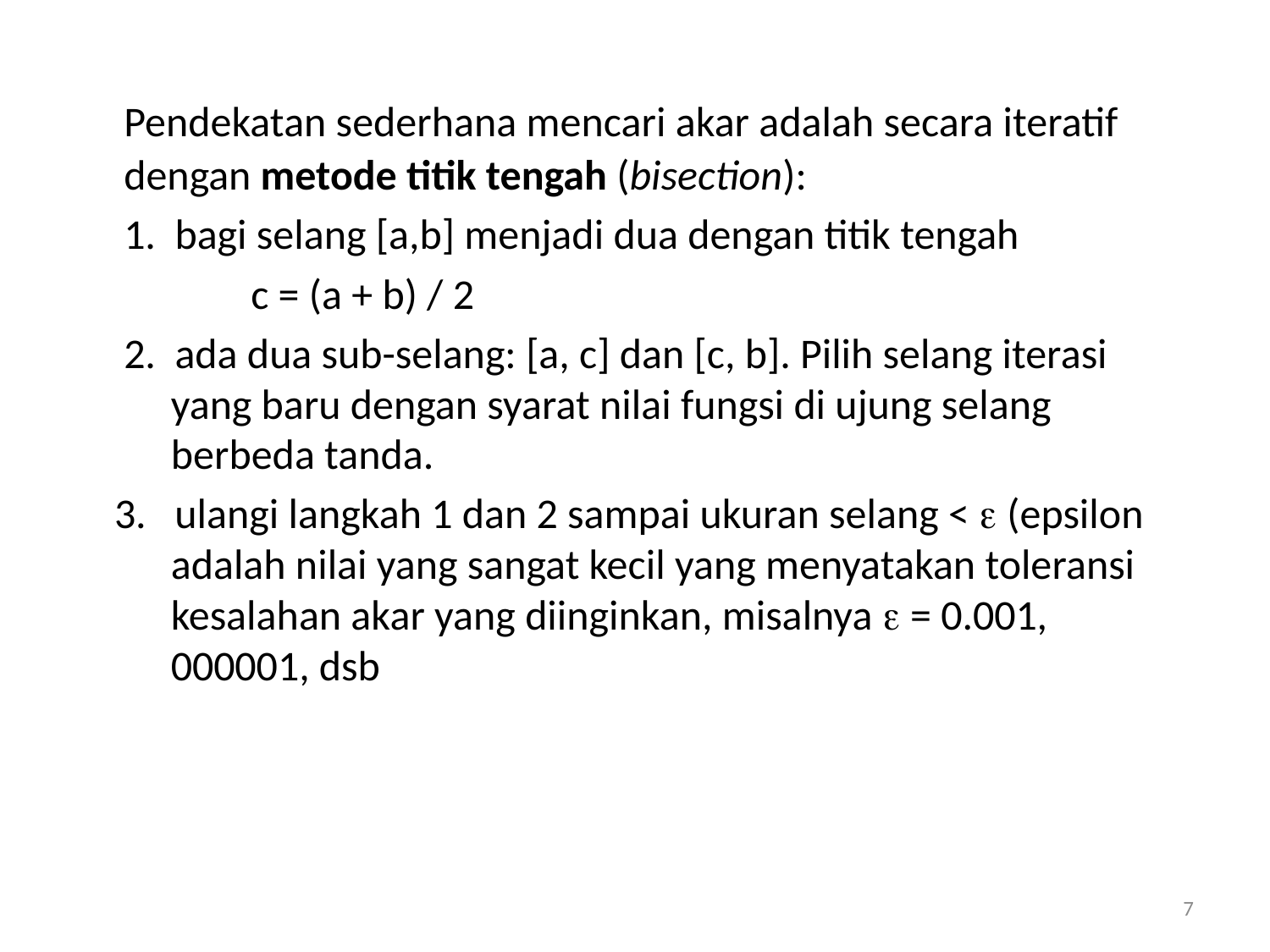

Pendekatan sederhana mencari akar adalah secara iteratif dengan metode titik tengah (bisection):
	1.  bagi selang [a,b] menjadi dua dengan titik tengah
		c = (a + b) / 2
     2.  ada dua sub-selang: [a, c] dan [c, b]. Pilih selang iterasi yang baru dengan syarat nilai fungsi di ujung selang berbeda tanda.
    3.   ulangi langkah 1 dan 2 sampai ukuran selang < ε (epsilon adalah nilai yang sangat kecil yang menyatakan toleransi kesalahan akar yang diinginkan, misalnya ε = 0.001, 000001, dsb

7